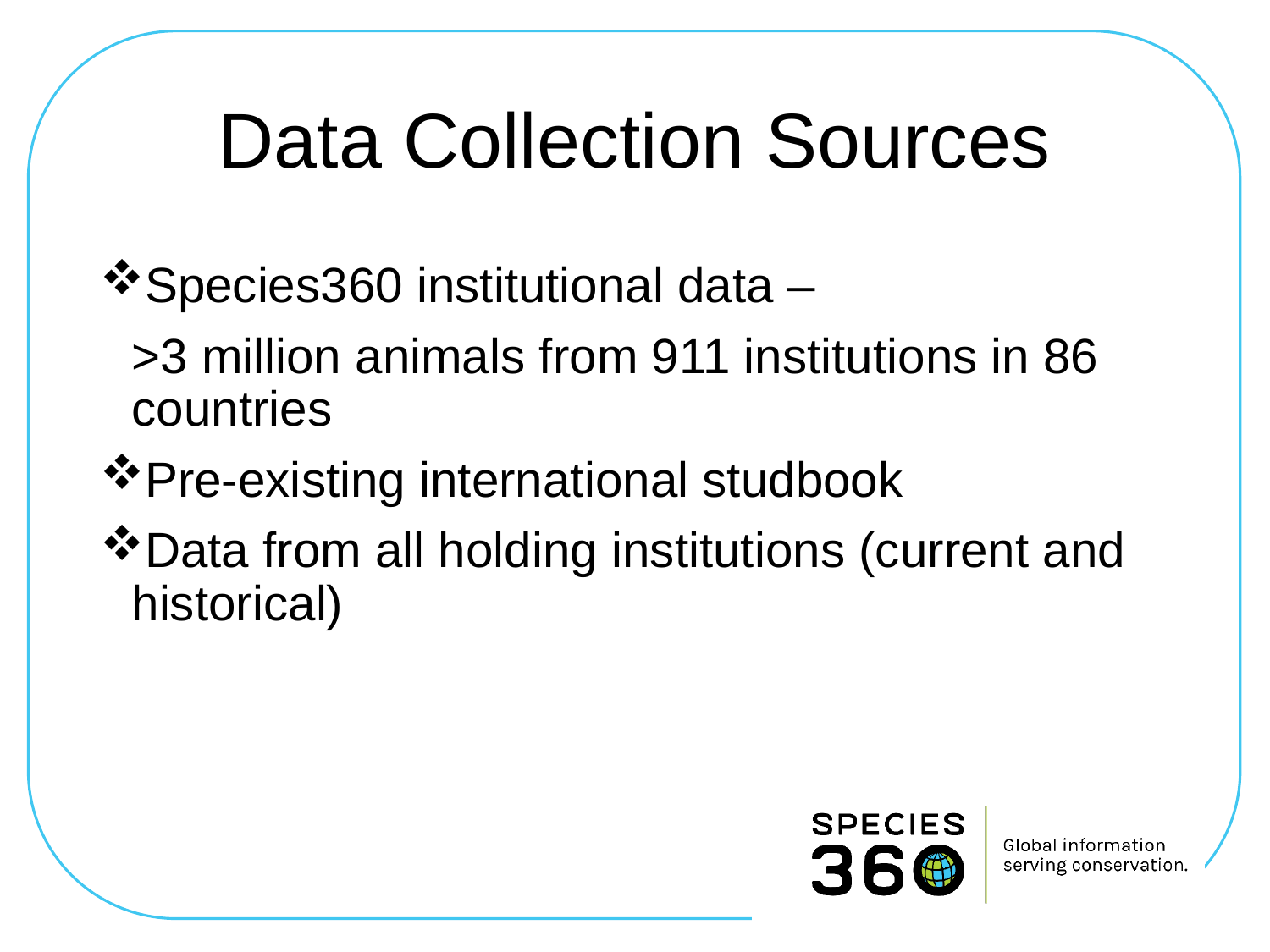

# Data Collection Sources
Species360 institutional data –
	>3 million animals from 911 institutions in 86 countries
Pre-existing international studbook
Data from all holding institutions (current and historical)